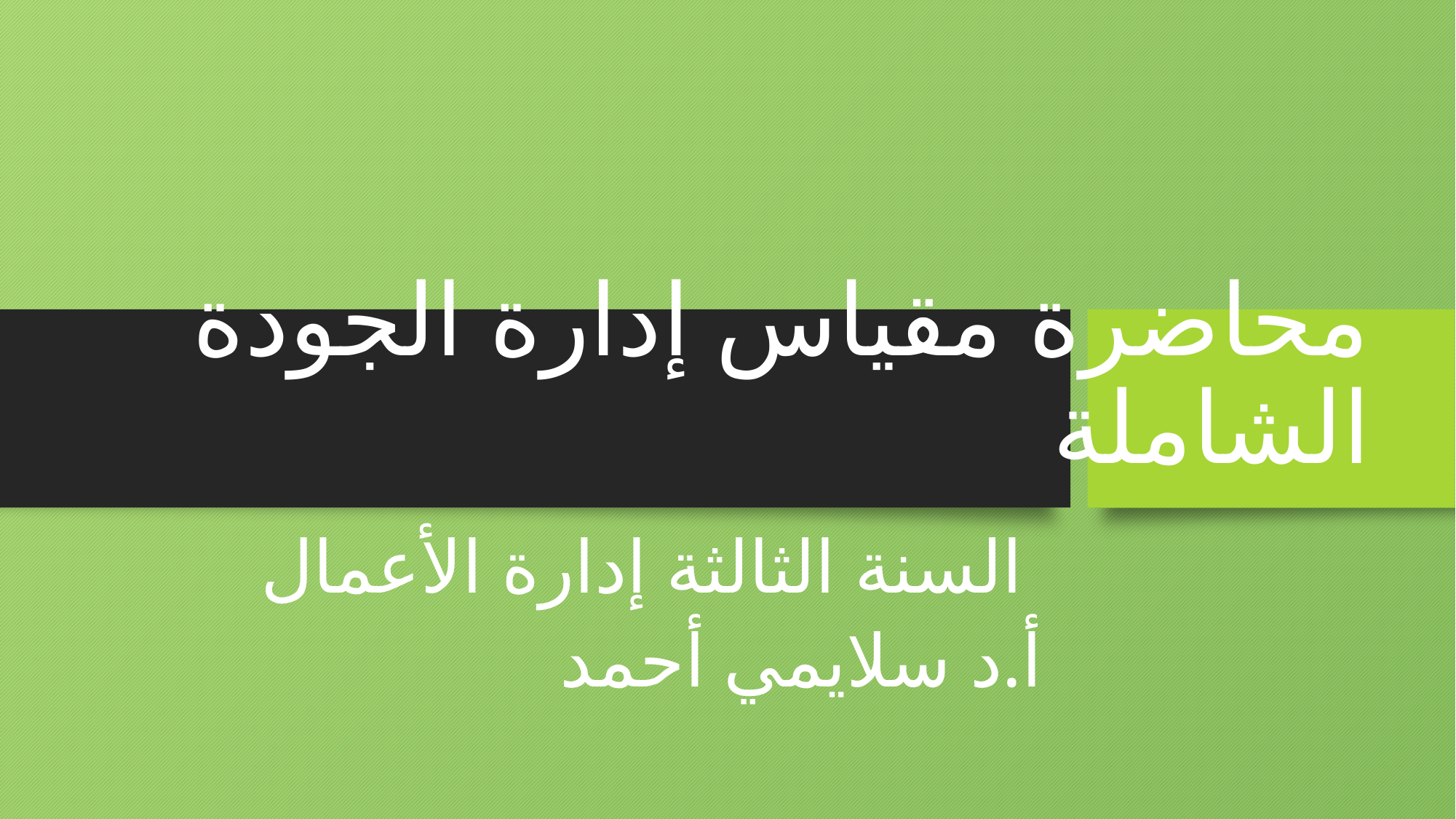

# محاضرة مقياس إدارة الجودة الشاملة
السنة الثالثة إدارة الأعمال
أ.د سلايمي أحمد